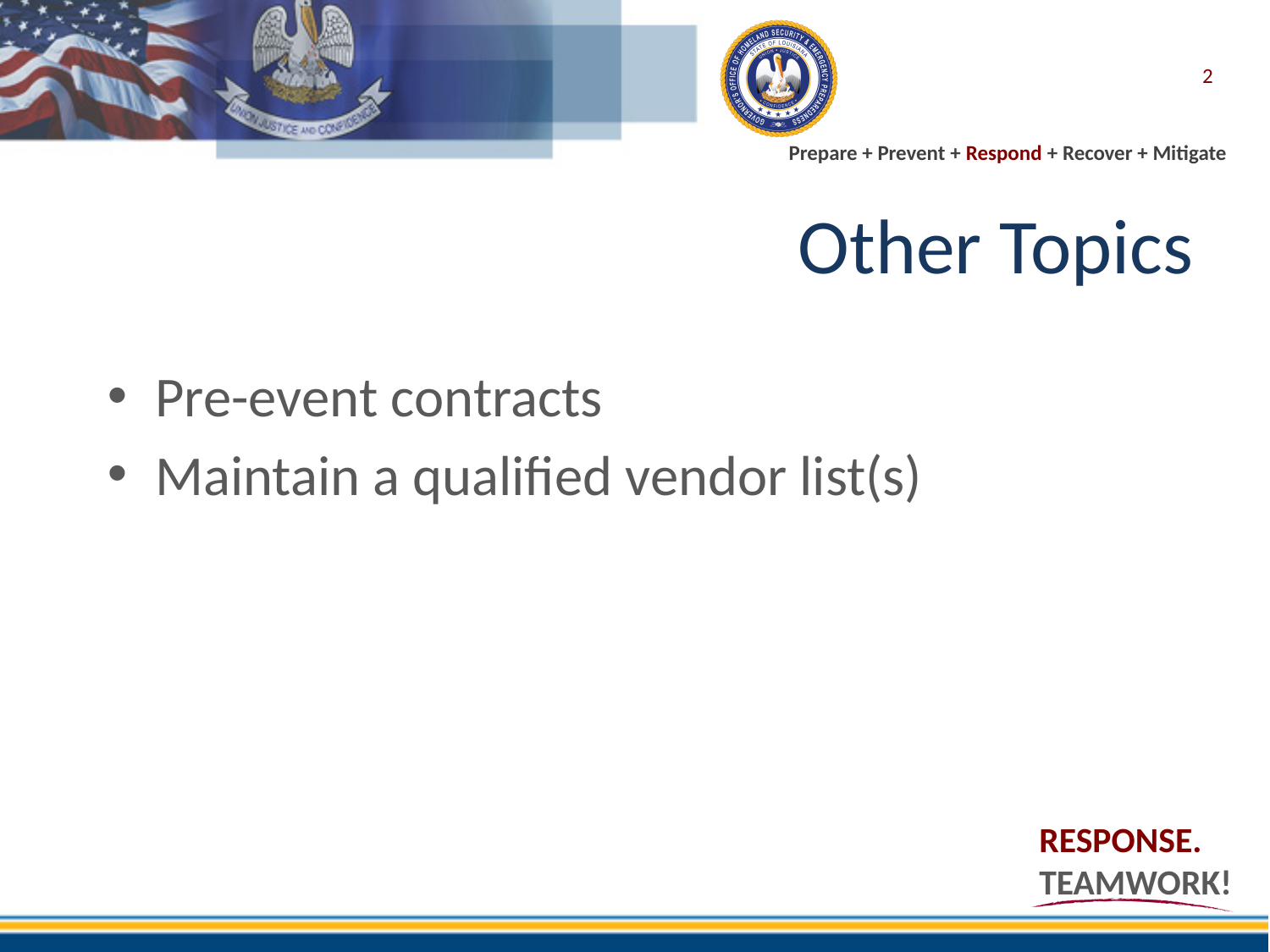

2
# Other Topics
Pre-event contracts
Maintain a qualified vendor list(s)